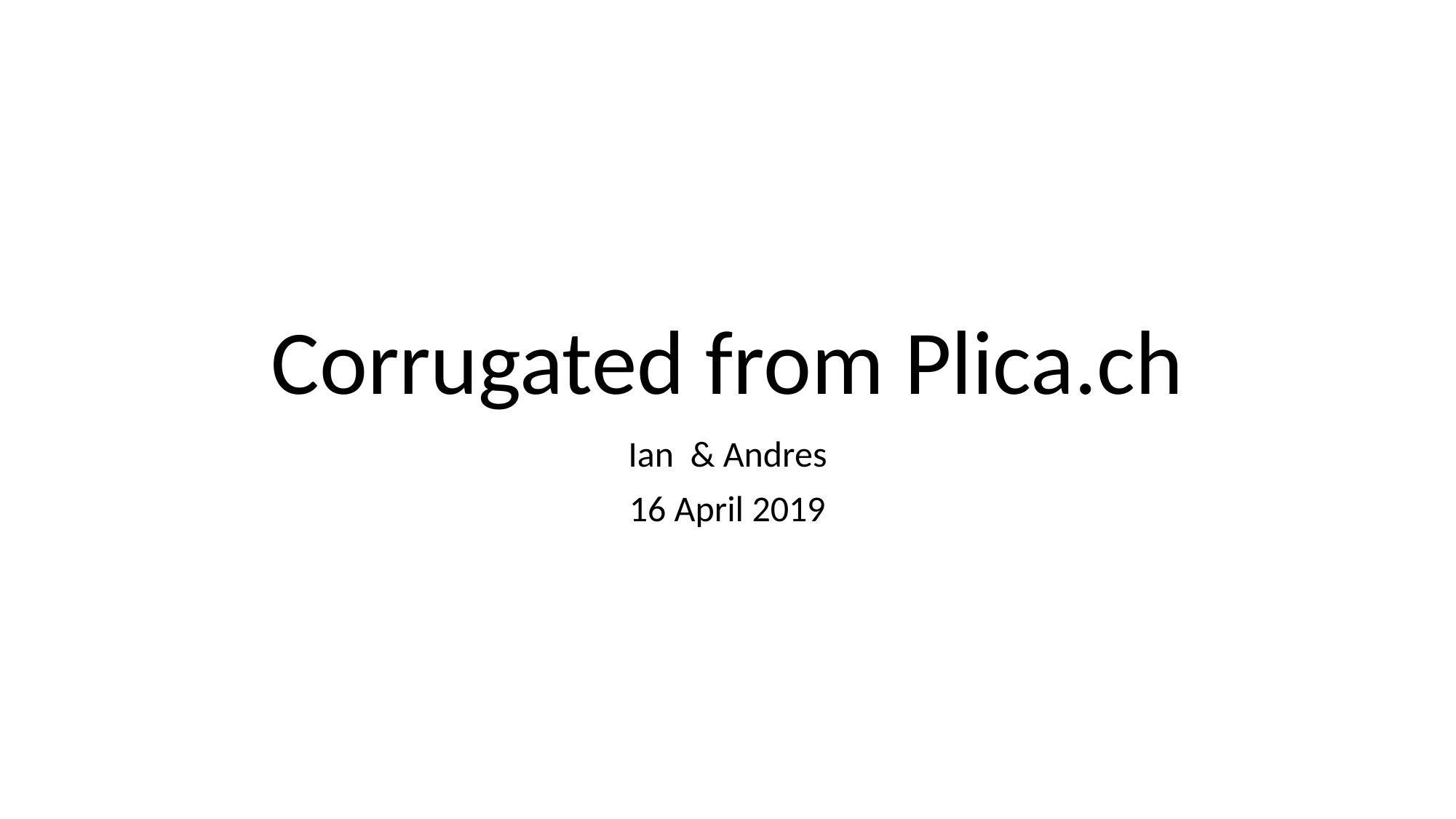

# Corrugated from Plica.ch
Ian  & Andres
16 April 2019